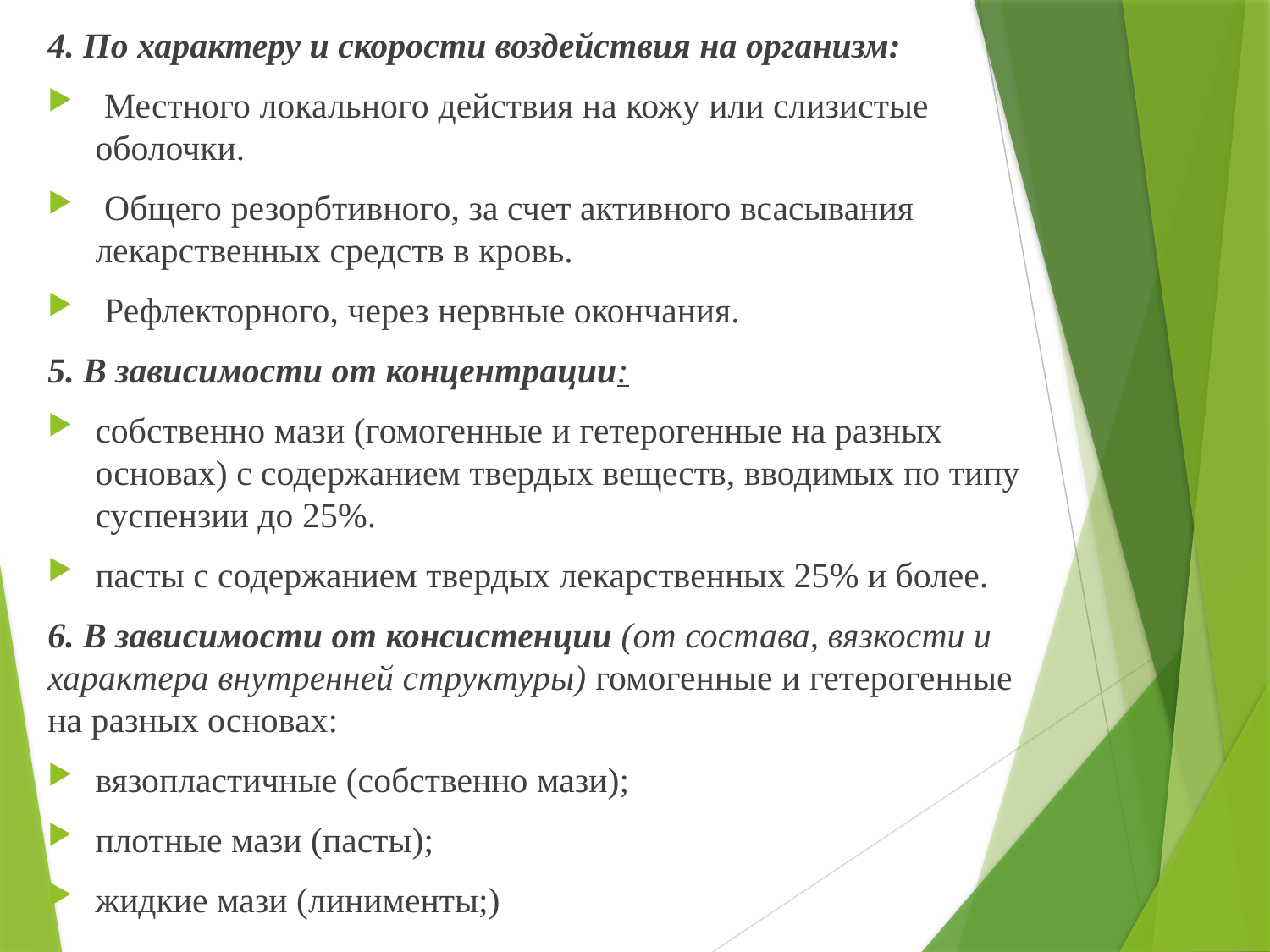

4. По характеру и скорости воздействия на организм:
 Местного локального действия на кожу или слизистые оболочки.
 Общего резорбтивного, за счет активного всасывания лекарственных средств в кровь.
 Рефлекторного, через нервные окончания.
5. В зависимости от концентрации:
собственно мази (гомогенные и гетерогенные на разных основах) с содержанием твердых веществ, вводимых по типу суспензии до 25%.
пасты с содержанием твердых лекарственных 25% и более.
6. В зависимости от консистенции (от состава, вязкости и характера внутренней структуры) гомогенные и гетерогенные на разных основах:
вязопластичные (собственно мази);
плотные мази (пасты);
жидкие мази (линименты;)